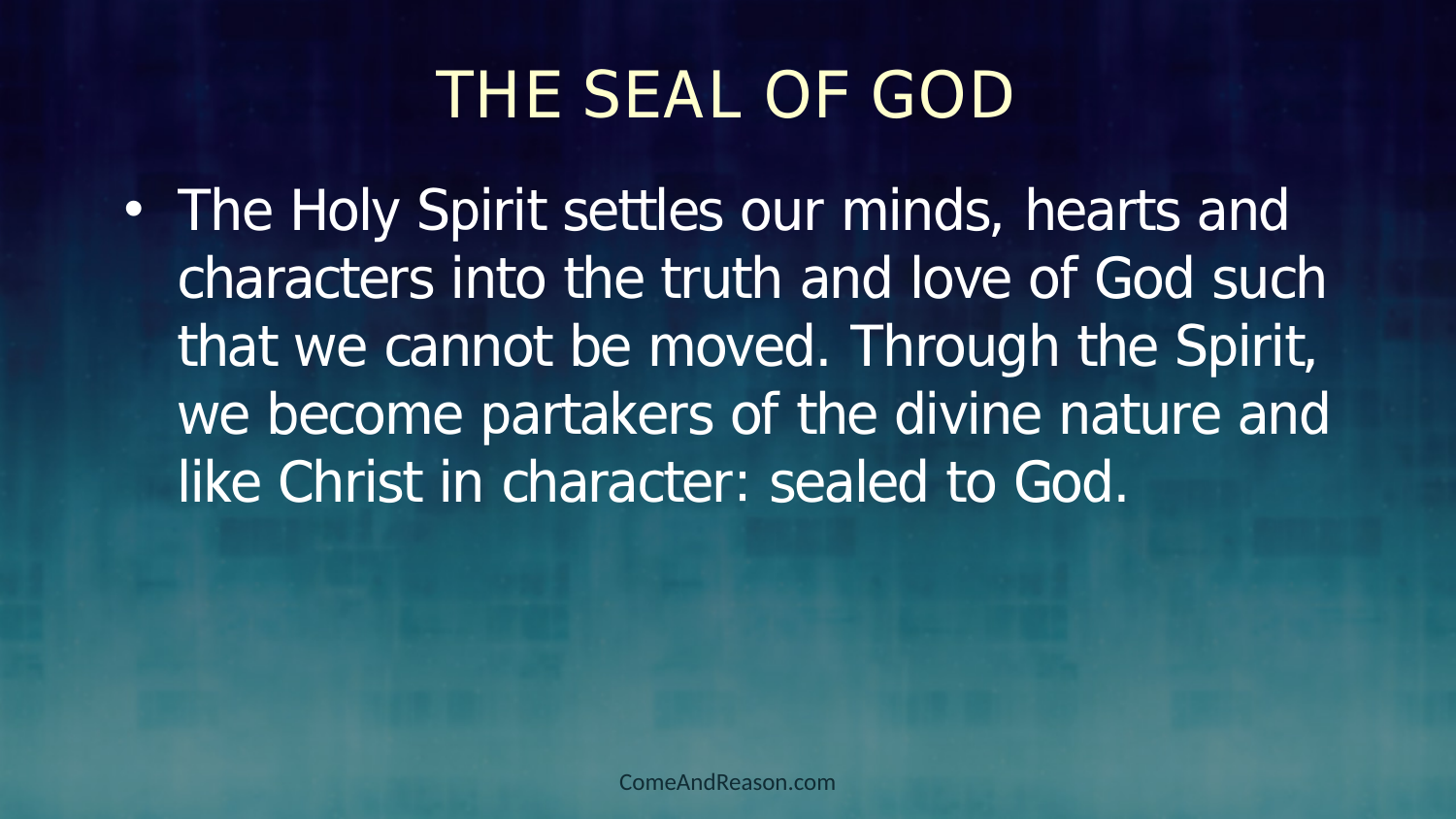

# The Seal of God
The Holy Spirit settles our minds, hearts and characters into the truth and love of God such that we cannot be moved. Through the Spirit, we become partakers of the divine nature and like Christ in character: sealed to God.
ComeAndReason.com